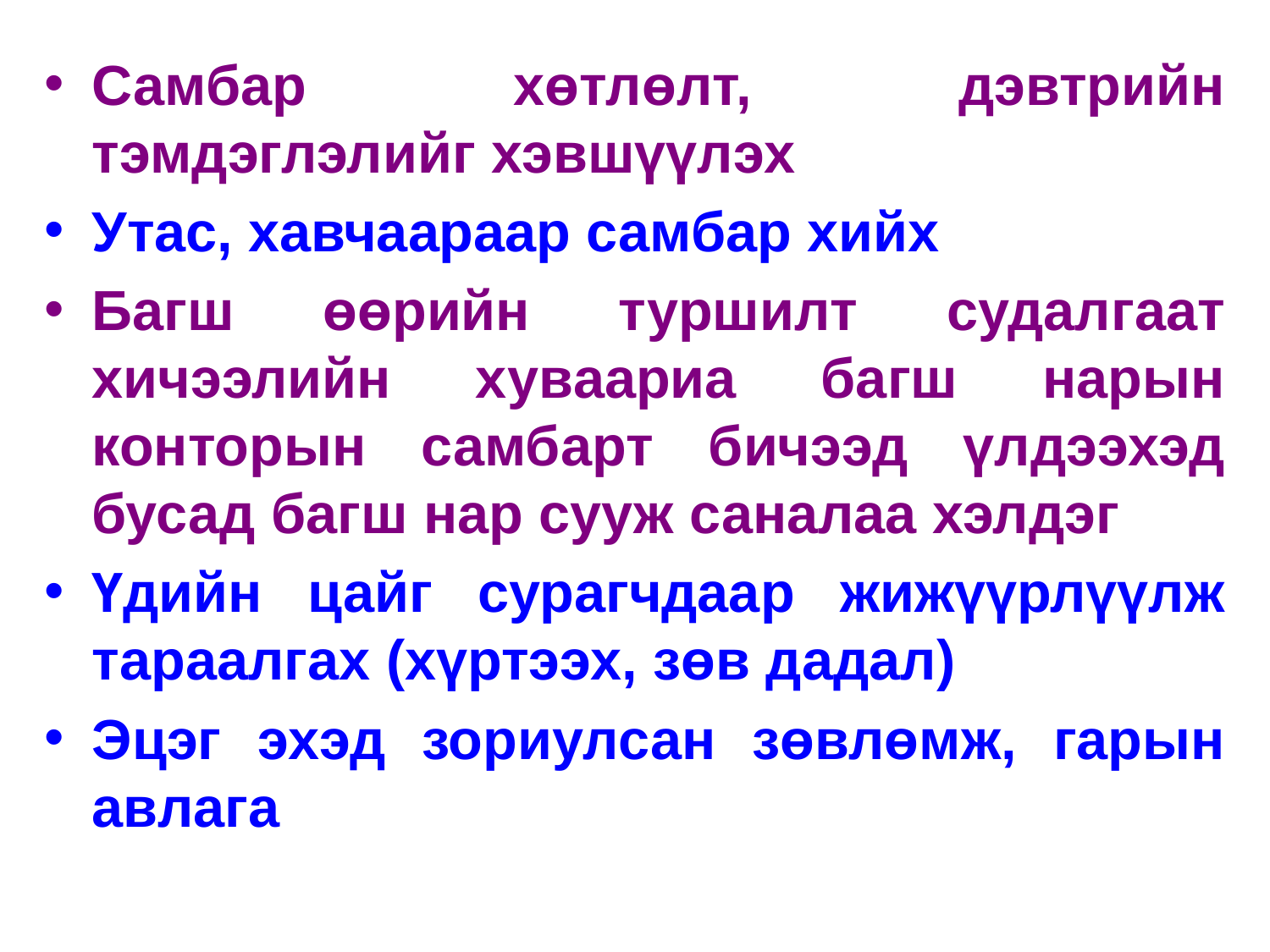

Самбар хөтлөлт, дэвтрийн тэмдэглэлийг хэвшүүлэх
Утас, хавчаараар самбар хийх
Багш өөрийн туршилт судалгаат хичээлийн хуваариа багш нарын конторын самбарт бичээд үлдээхэд бусад багш нар сууж саналаа хэлдэг
Үдийн цайг сурагчдаар жижүүрлүүлж тараалгах (хүртээх, зөв дадал)
Эцэг эхэд зориулсан зөвлөмж, гарын авлага